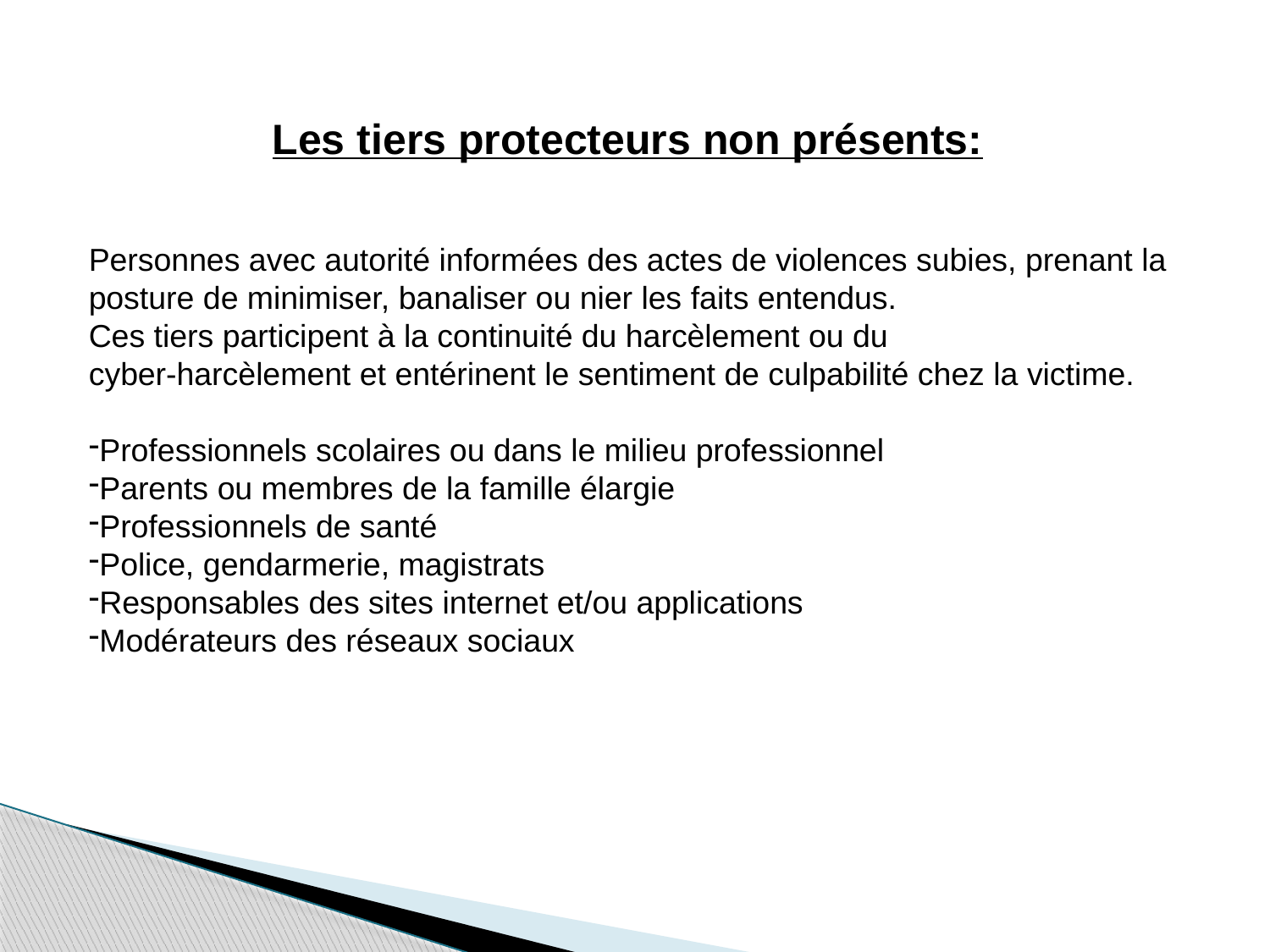

Les tiers protecteurs non présents:

Personnes avec autorité informées des actes de violences subies, prenant la
posture de minimiser, banaliser ou nier les faits entendus.
Ces tiers participent à la continuité du harcèlement ou du
cyber-harcèlement et entérinent le sentiment de culpabilité chez la victime.

Professionnels scolaires ou dans le milieu professionnel
Parents ou membres de la famille élargie
Professionnels de santé
Police, gendarmerie, magistrats
Responsables des sites internet et/ou applications
Modérateurs des réseaux sociaux